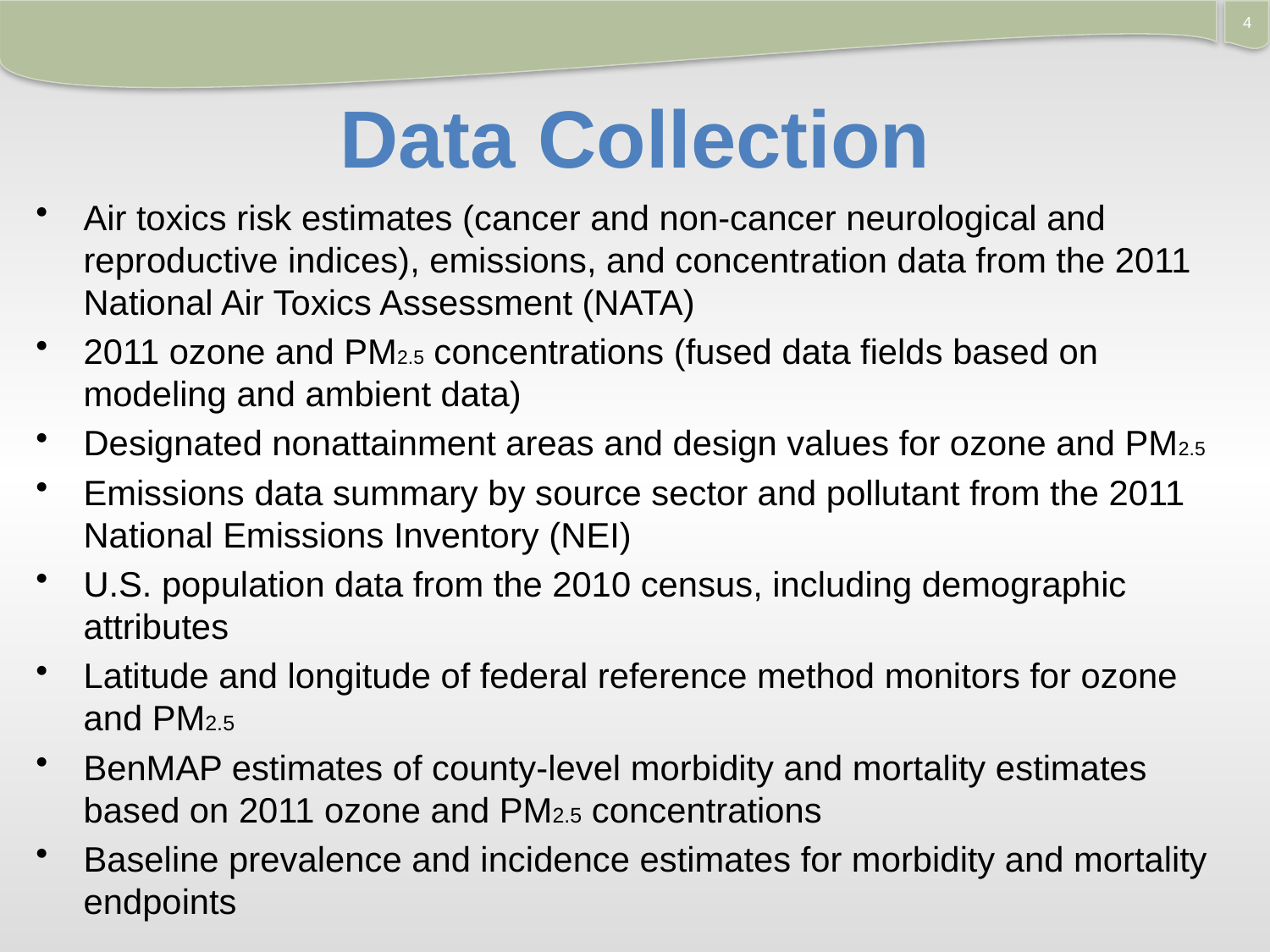

4
# Data Collection
Air toxics risk estimates (cancer and non-cancer neurological and reproductive indices), emissions, and concentration data from the 2011 National Air Toxics Assessment (NATA)
2011 ozone and PM2.5 concentrations (fused data fields based on modeling and ambient data)
Designated nonattainment areas and design values for ozone and PM2.5
Emissions data summary by source sector and pollutant from the 2011 National Emissions Inventory (NEI)
U.S. population data from the 2010 census, including demographic attributes
Latitude and longitude of federal reference method monitors for ozone and PM2.5
BenMAP estimates of county-level morbidity and mortality estimates based on 2011 ozone and PM2.5 concentrations
Baseline prevalence and incidence estimates for morbidity and mortality endpoints